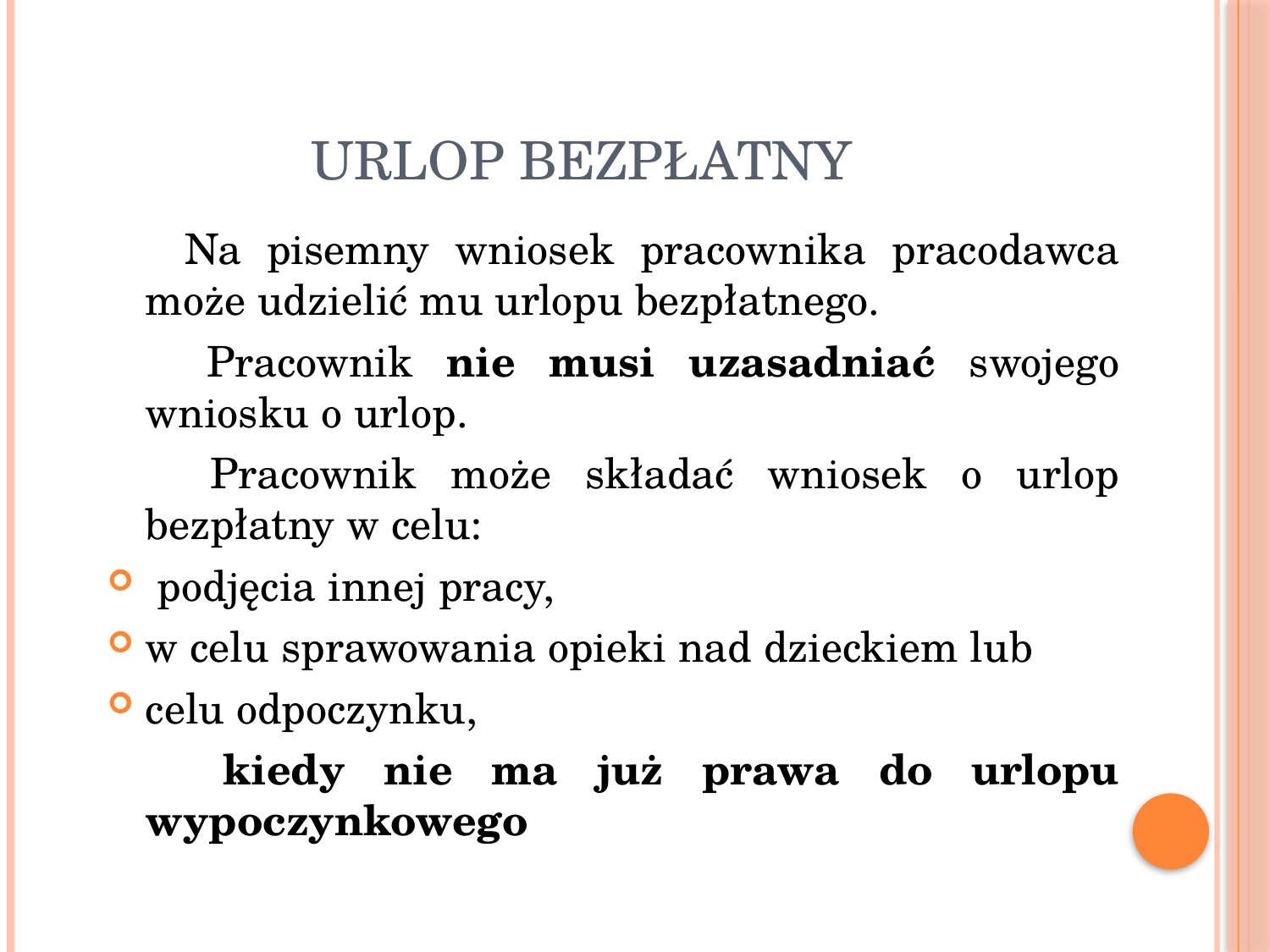

# urlop bezpłatny
   Na pisemny wniosek pracownika pracodawca może udzielić mu urlopu bezpłatnego.
   Pracownik nie musi uzasadniać swojego wniosku o urlop.
   Pracownik może składać wniosek o urlop bezpłatny w celu:
 podjęcia innej pracy,
w celu sprawowania opieki nad dzieckiem lub
celu odpoczynku,
   kiedy nie ma już prawa do urlopu wypoczynkowego